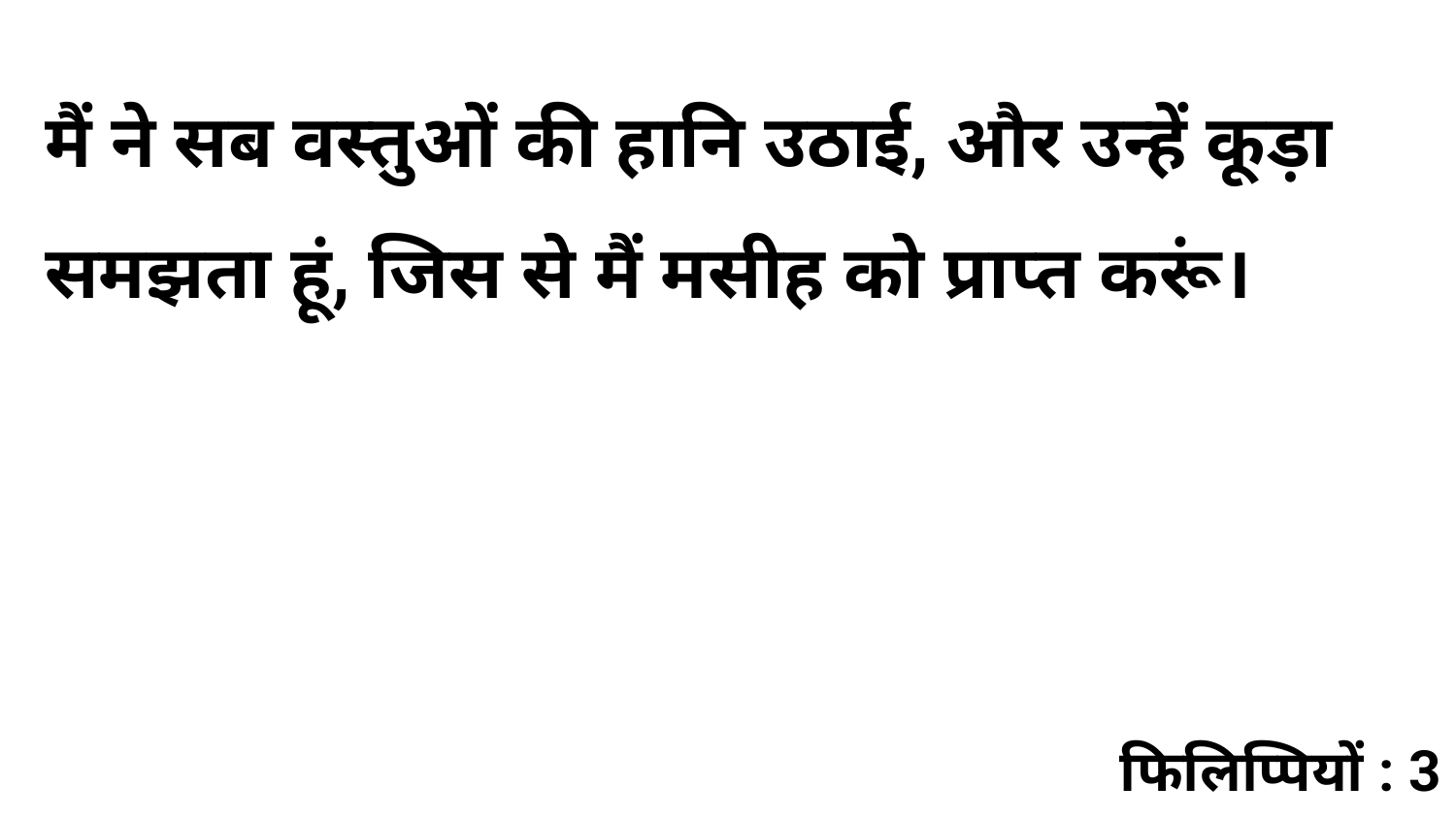

मैं ने सब वस्तुओं की हानि उठाई, और उन्हें कूड़ा समझता हूं, जिस से मैं मसीह को प्राप्त करूं।
फिलिप्पियों : 3